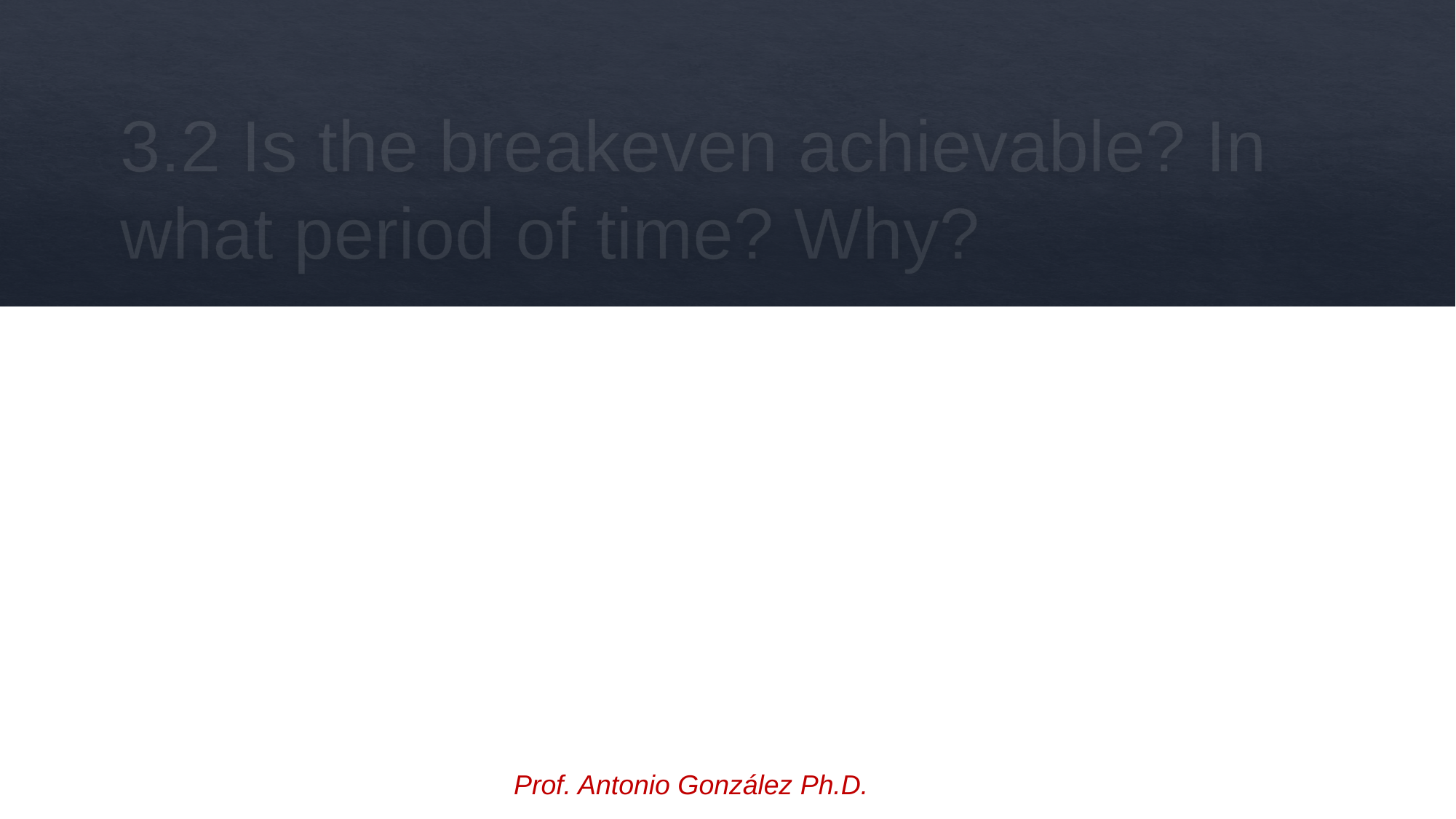

# 3.2 Is the breakeven achievable? In what period of time? Why?

Prof. Antonio González Ph.D.